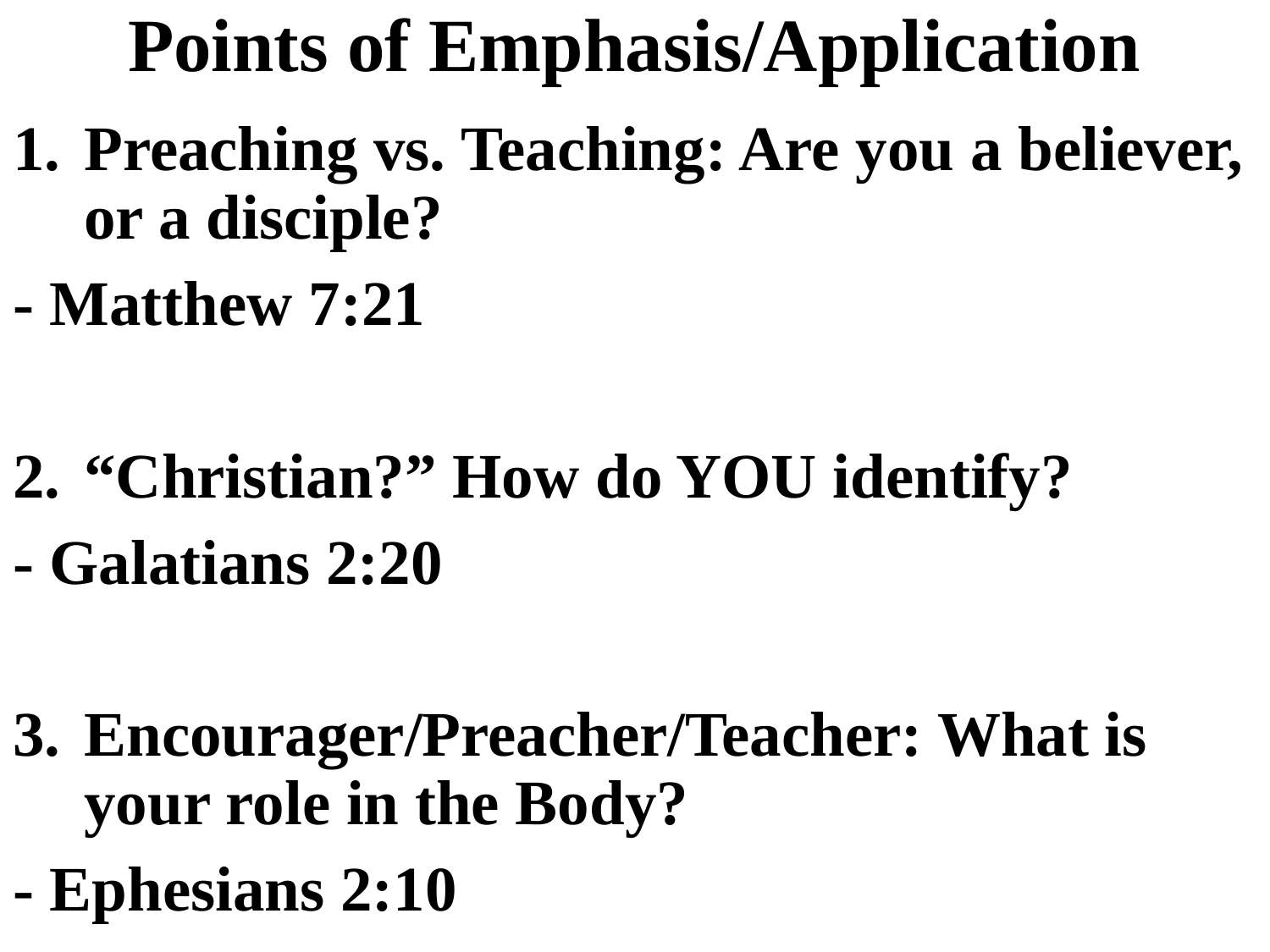

# Points of Emphasis/Application
Preaching vs. Teaching: Are you a believer, or a disciple?
- Matthew 7:21

“Christian?” How do YOU identify?
- Galatians 2:20

Encourager/Preacher/Teacher: What is your role in the Body?
- Ephesians 2:10